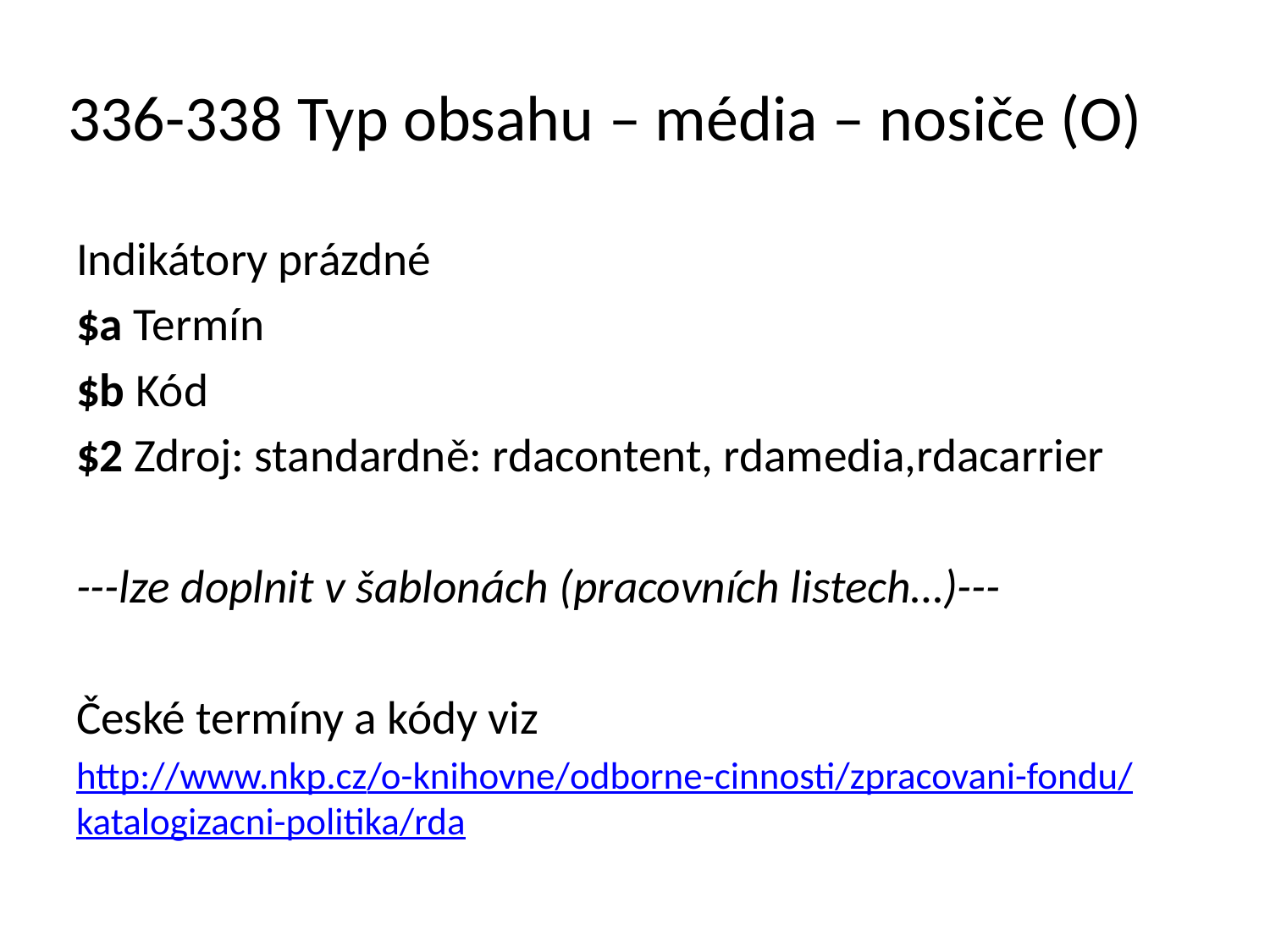

# 336-338 Typ obsahu – média – nosiče (O)
Indikátory prázdné
$a Termín
$b Kód
$2 Zdroj: standardně: rdacontent, rdamedia,rdacarrier

---lze doplnit v šablonách (pracovních listech…)---

České termíny a kódy viz
http://www.nkp.cz/o-knihovne/odborne-cinnosti/zpracovani-fondu/katalogizacni-politika/rda